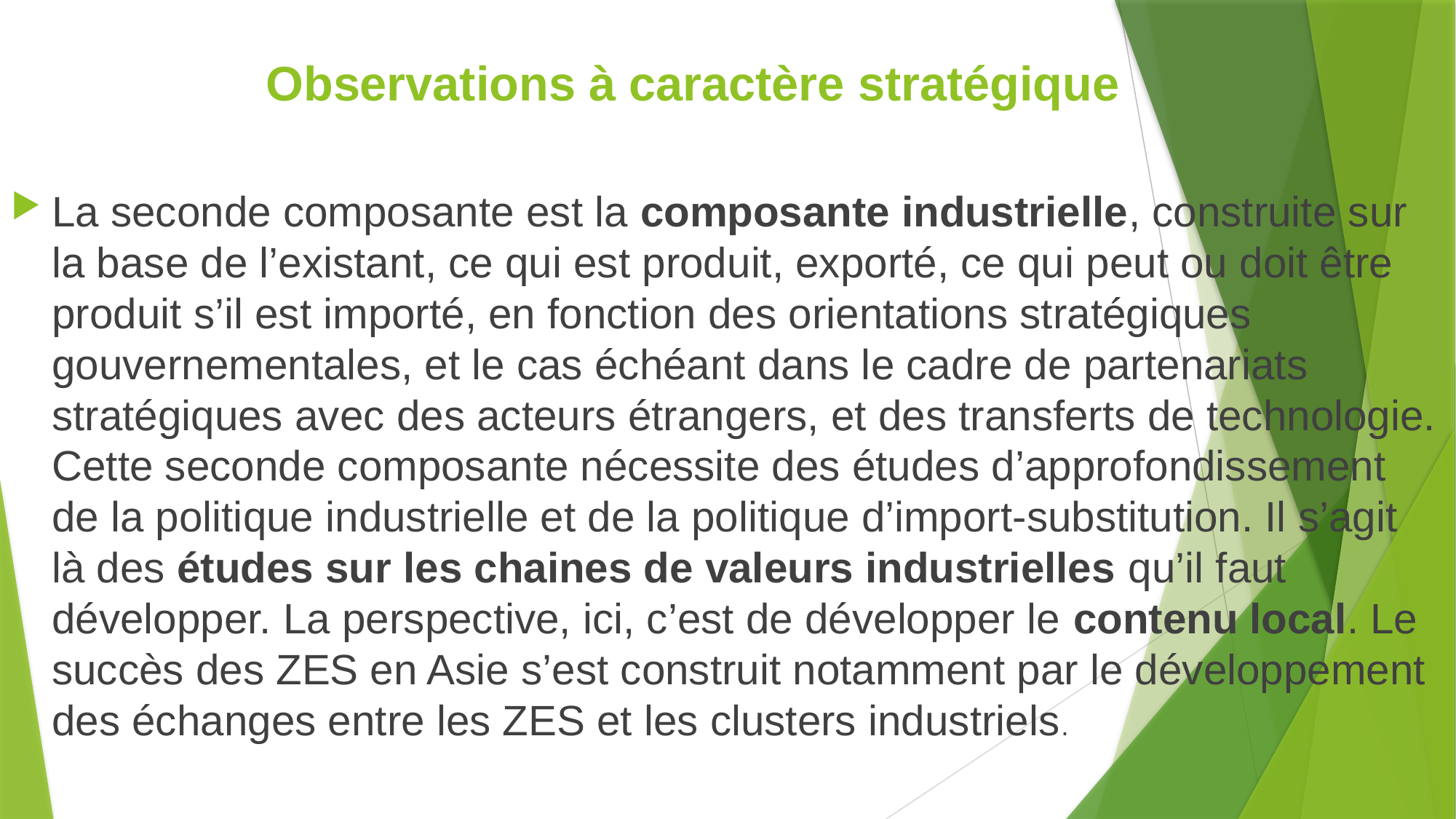

# Observations à caractère stratégique
La seconde composante est la composante industrielle, construite sur la base de l’existant, ce qui est produit, exporté, ce qui peut ou doit être produit s’il est importé, en fonction des orientations stratégiques gouvernementales, et le cas échéant dans le cadre de partenariats stratégiques avec des acteurs étrangers, et des transferts de technologie. Cette seconde composante nécessite des études d’approfondissement de la politique industrielle et de la politique d’import-substitution. Il s’agit là des études sur les chaines de valeurs industrielles qu’il faut développer. La perspective, ici, c’est de développer le contenu local. Le succès des ZES en Asie s’est construit notamment par le développement des échanges entre les ZES et les clusters industriels.